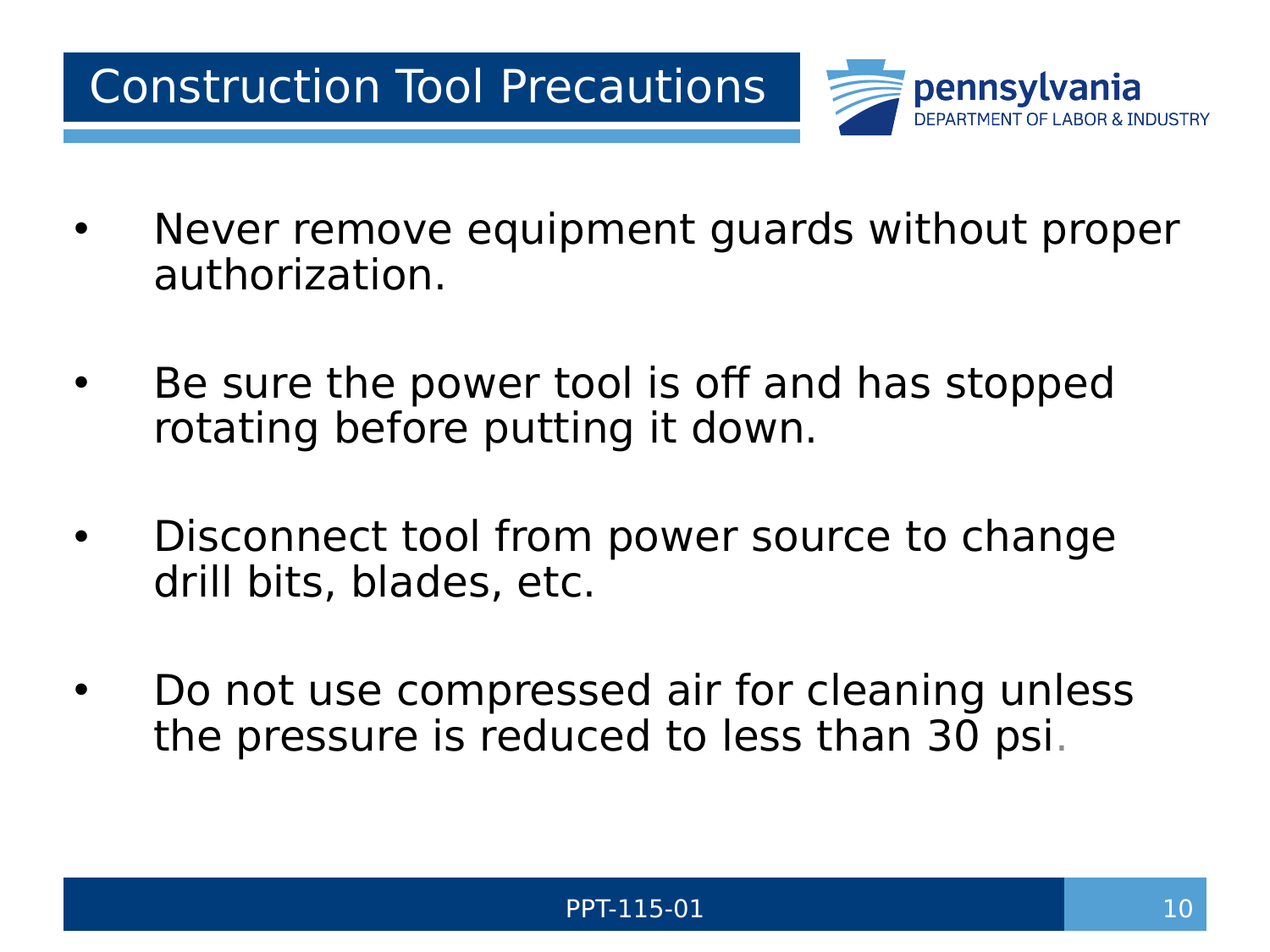

# Construction Tool Precautions
Never remove equipment guards without proper authorization.

Be sure the power tool is off and has stopped rotating before putting it down.

Disconnect tool from power source to change drill bits, blades, etc.

Do not use compressed air for cleaning unless the pressure is reduced to less than 30 psi.
PPT-115-01
10